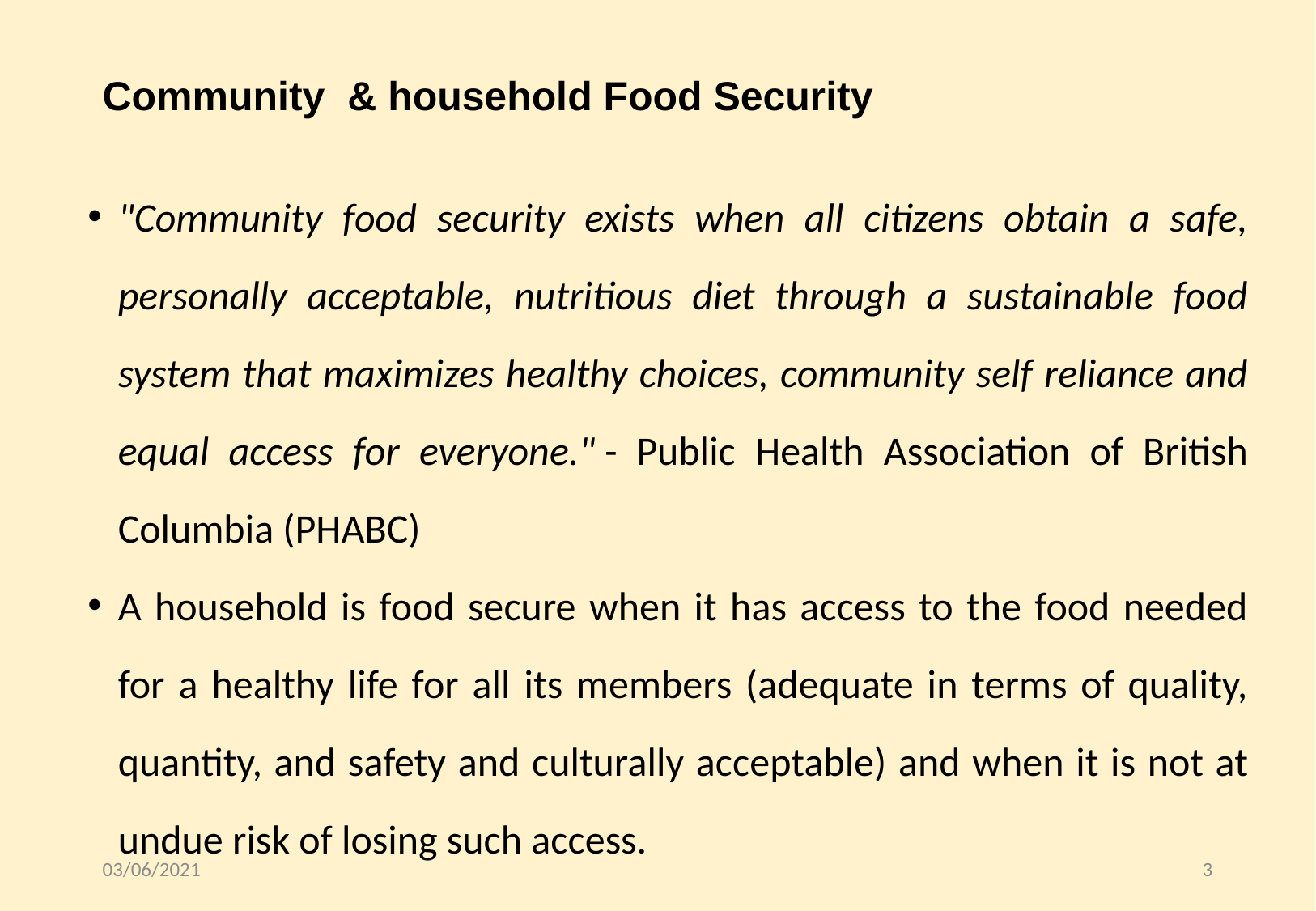

# Community  & household Food Security
"Community food security exists when all citizens obtain a safe, personally acceptable, nutritious diet through a sustainable food system that maximizes healthy choices, community self reliance and equal access for everyone." - Public Health Association of British Columbia (PHABC)
A household is food secure when it has access to the food needed for a healthy life for all its members (adequate in terms of quality, quantity, and safety and culturally acceptable) and when it is not at undue risk of losing such access.

03/06/2021
3